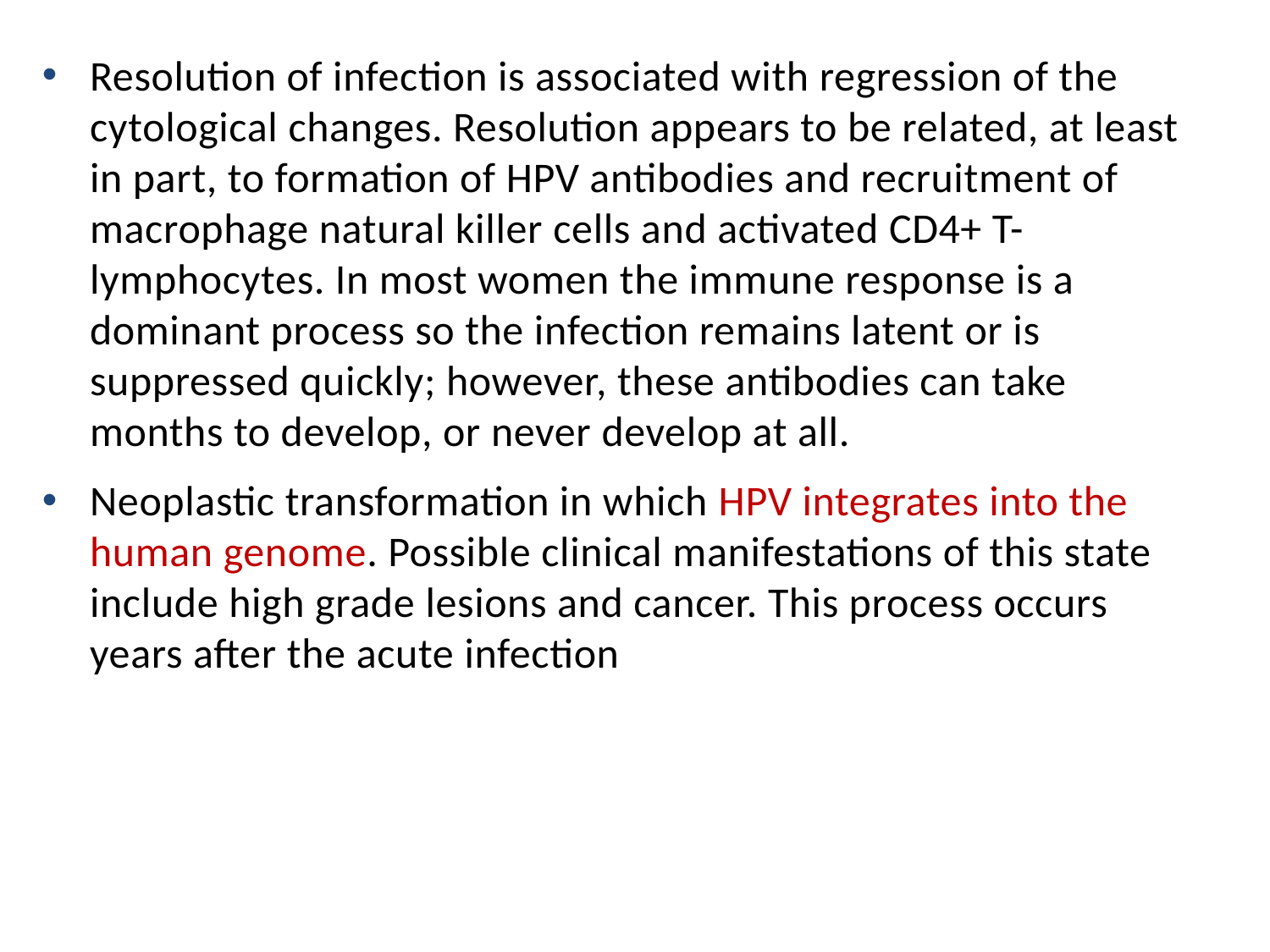

Resolution of infection is associated with regression of the cytological changes. Resolution appears to be related, at least in part, to formation of HPV antibodies and recruitment of macrophage natural killer cells and activated CD4+ T-lymphocytes. In most women the immune response is a dominant process so the infection remains latent or is suppressed quickly; however, these antibodies can take months to develop, or never develop at all.
Neoplastic transformation in which HPV integrates into the human genome. Possible clinical manifestations of this state include high grade lesions and cancer. This process occurs years after the acute infection